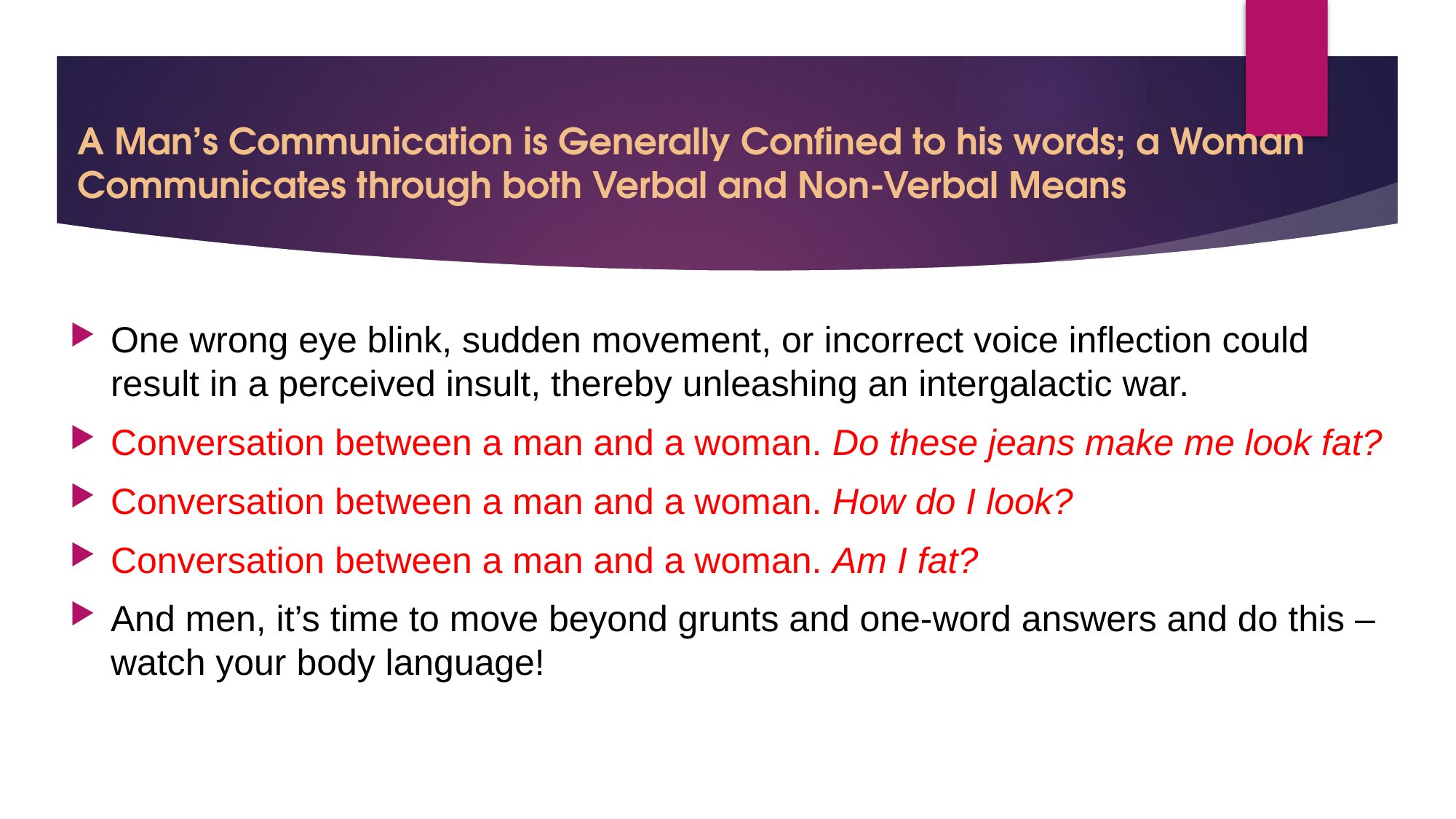

# A Man’s Communication is Generally Confined to his words; a Woman Communicates through both Verbal and Non-Verbal Means
One wrong eye blink, sudden movement, or incorrect voice inflection could result in a perceived insult, thereby unleashing an intergalactic war.
Conversation between a man and a woman. Do these jeans make me look fat?
Conversation between a man and a woman. How do I look?
Conversation between a man and a woman. Am I fat?
And men, it’s time to move beyond grunts and one-word answers and do this – watch your body language!